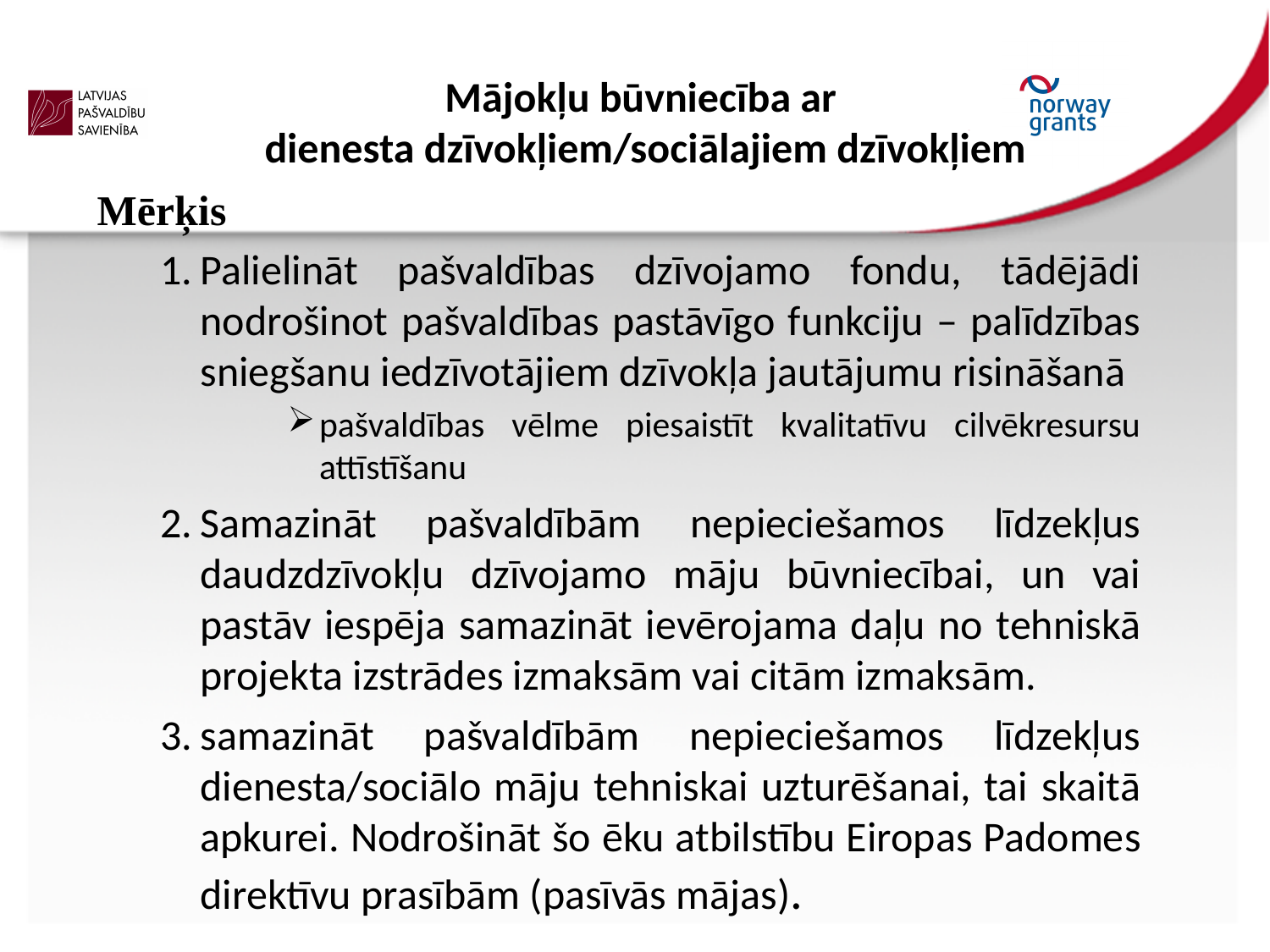

# Mājokļu būvniecība ar dienesta dzīvokļiem/sociālajiem dzīvokļiem
Mērķis
Palielināt pašvaldības dzīvojamo fondu, tādējādi nodrošinot pašvaldības pastāvīgo funkciju – palīdzības sniegšanu iedzīvotājiem dzīvokļa jautājumu risināšanā
pašvaldības vēlme piesaistīt kvalitatīvu cilvēkresursu attīstīšanu
Samazināt pašvaldībām nepieciešamos līdzekļus daudzdzīvokļu dzīvojamo māju būvniecībai, un vai pastāv iespēja samazināt ievērojama daļu no tehniskā projekta izstrādes izmaksām vai citām izmaksām.
samazināt pašvaldībām nepieciešamos līdzekļus dienesta/sociālo māju tehniskai uzturēšanai, tai skaitā apkurei. Nodrošināt šo ēku atbilstību Eiropas Padomes direktīvu prasībām (pasīvās mājas).